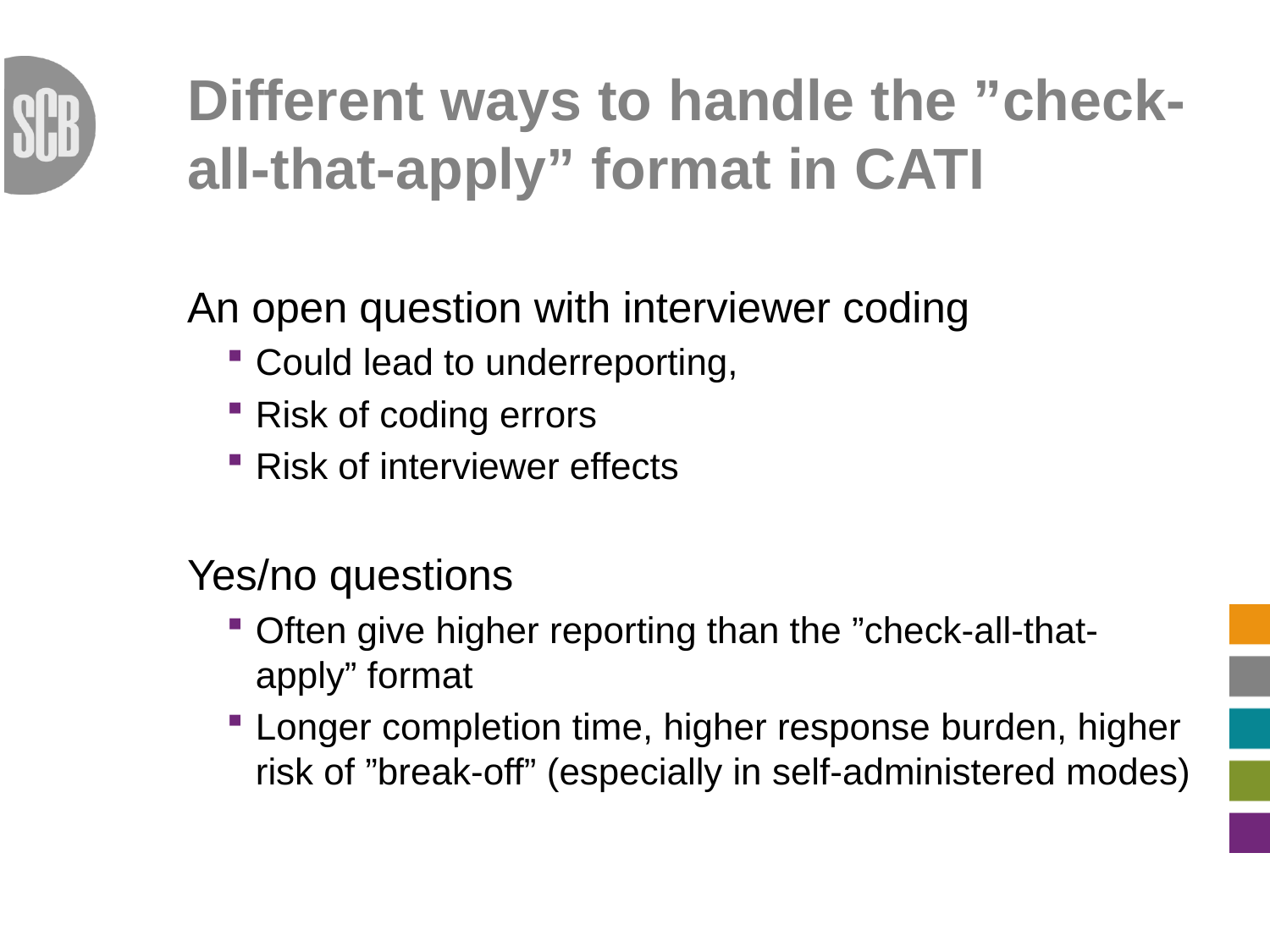

# Different ways to handle the ”check-all-that-apply” format in CATI

An open question with interviewer coding
Could lead to underreporting,
Risk of coding errors
Risk of interviewer effects

Yes/no questions
Often give higher reporting than the ”check-all-that-apply” format
Longer completion time, higher response burden, higher risk of ”break-off” (especially in self-administered modes)